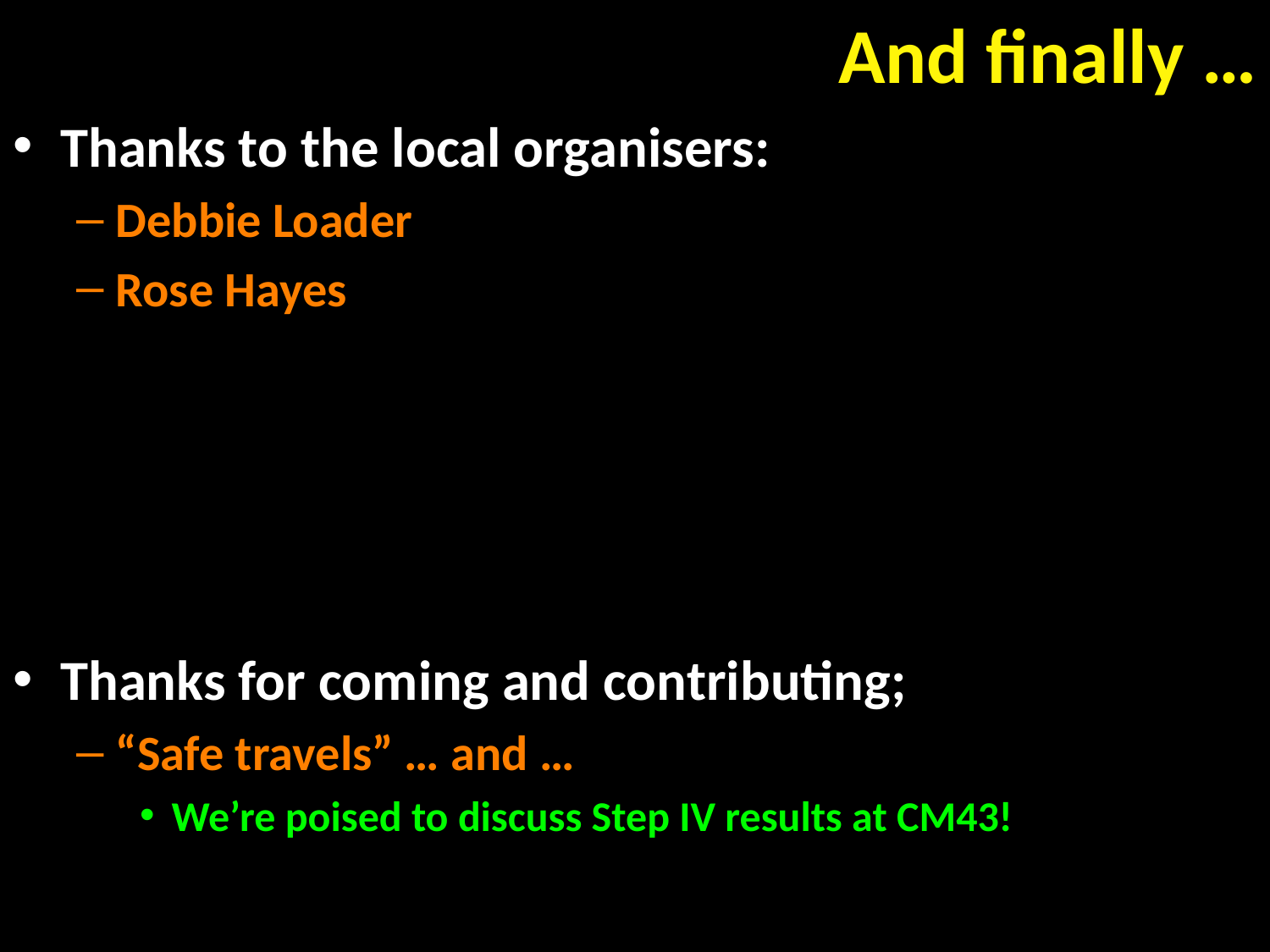

# And finally …
Thanks to the local organisers:
Debbie Loader
Rose Hayes

Thanks for coming and contributing;
“Safe travels” … and …
We’re poised to discuss Step IV results at CM43!